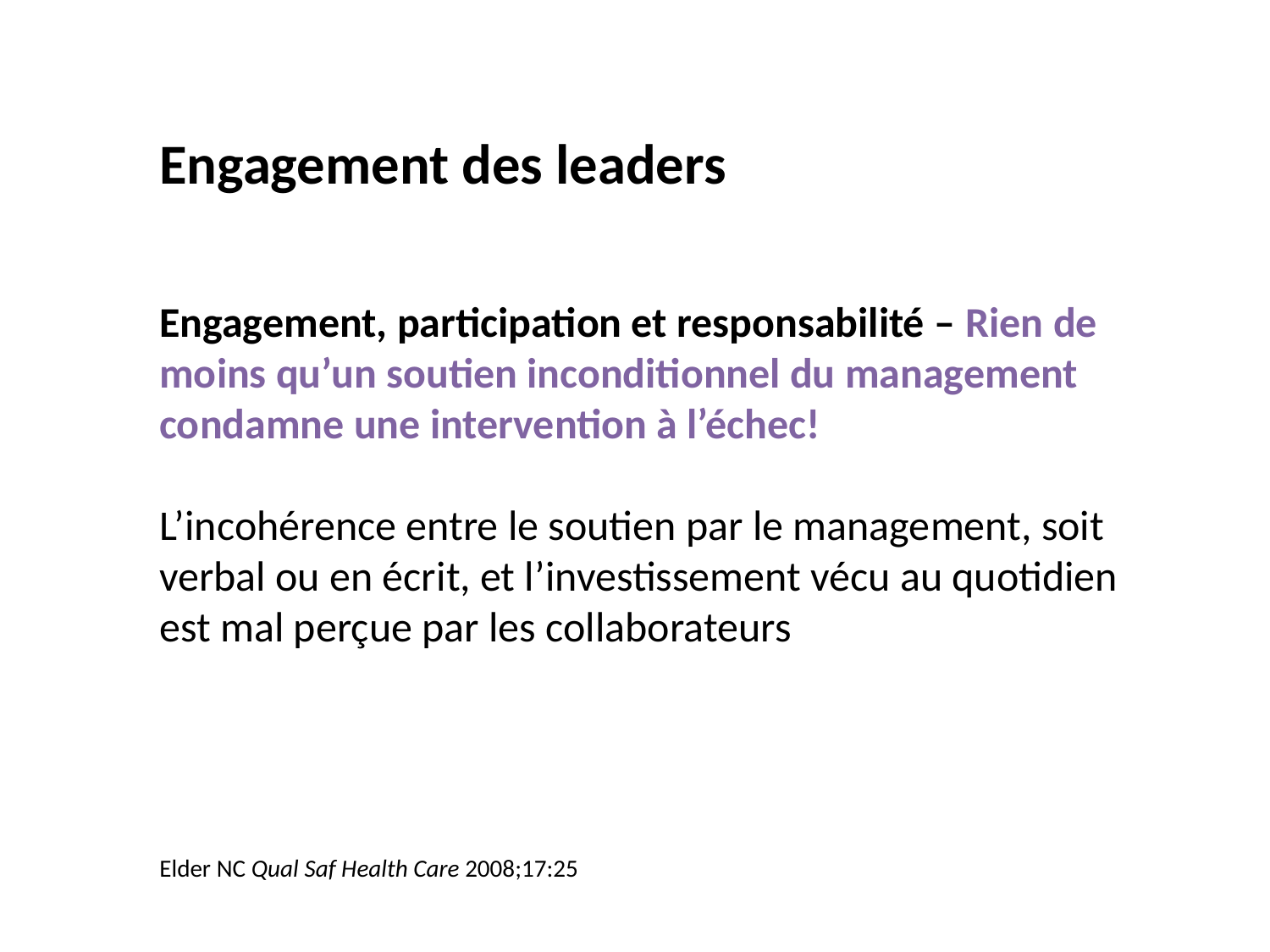

Engagement des leaders
Engagement, participation et responsabilité – Rien de moins qu’un soutien inconditionnel du management condamne une intervention à l’échec!

L’incohérence entre le soutien par le management, soit verbal ou en écrit, et l’investissement vécu au quotidien est mal perçue par les collaborateurs
Elder NC Qual Saf Health Care 2008;17:25